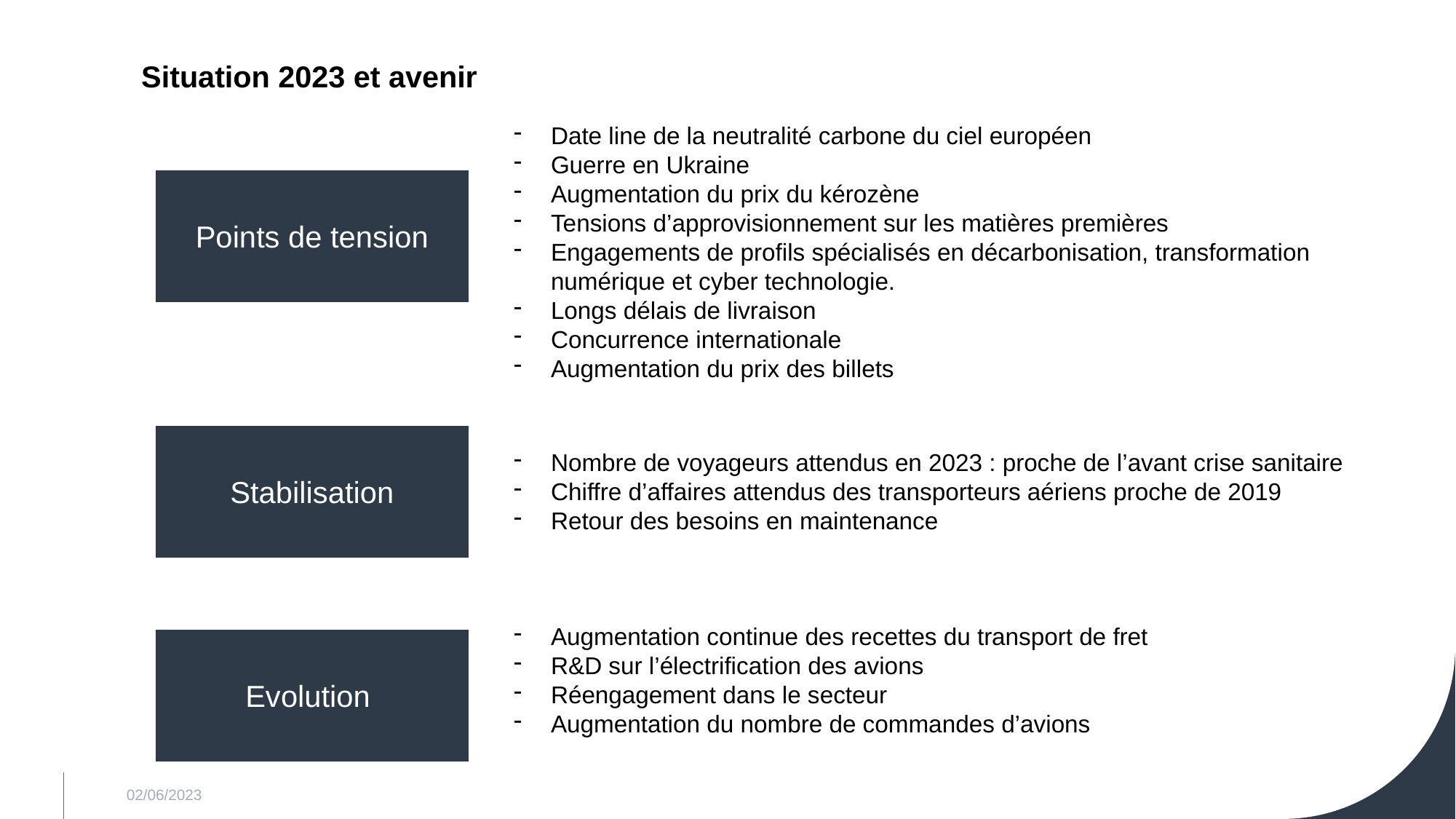

Situation 2023 et avenir
Date line de la neutralité carbone du ciel européen
Guerre en Ukraine
Augmentation du prix du kérozène
Tensions d’approvisionnement sur les matières premières
Engagements de profils spécialisés en décarbonisation, transformation numérique et cyber technologie.
Longs délais de livraison
Concurrence internationale
Augmentation du prix des billets
Points de tension
Stabilisation
Nombre de voyageurs attendus en 2023 : proche de l’avant crise sanitaire
Chiffre d’affaires attendus des transporteurs aériens proche de 2019
Retour des besoins en maintenance
Augmentation continue des recettes du transport de fret
R&D sur l’électrification des avions
Réengagement dans le secteur
Augmentation du nombre de commandes d’avions

Evolution
02/06/2023